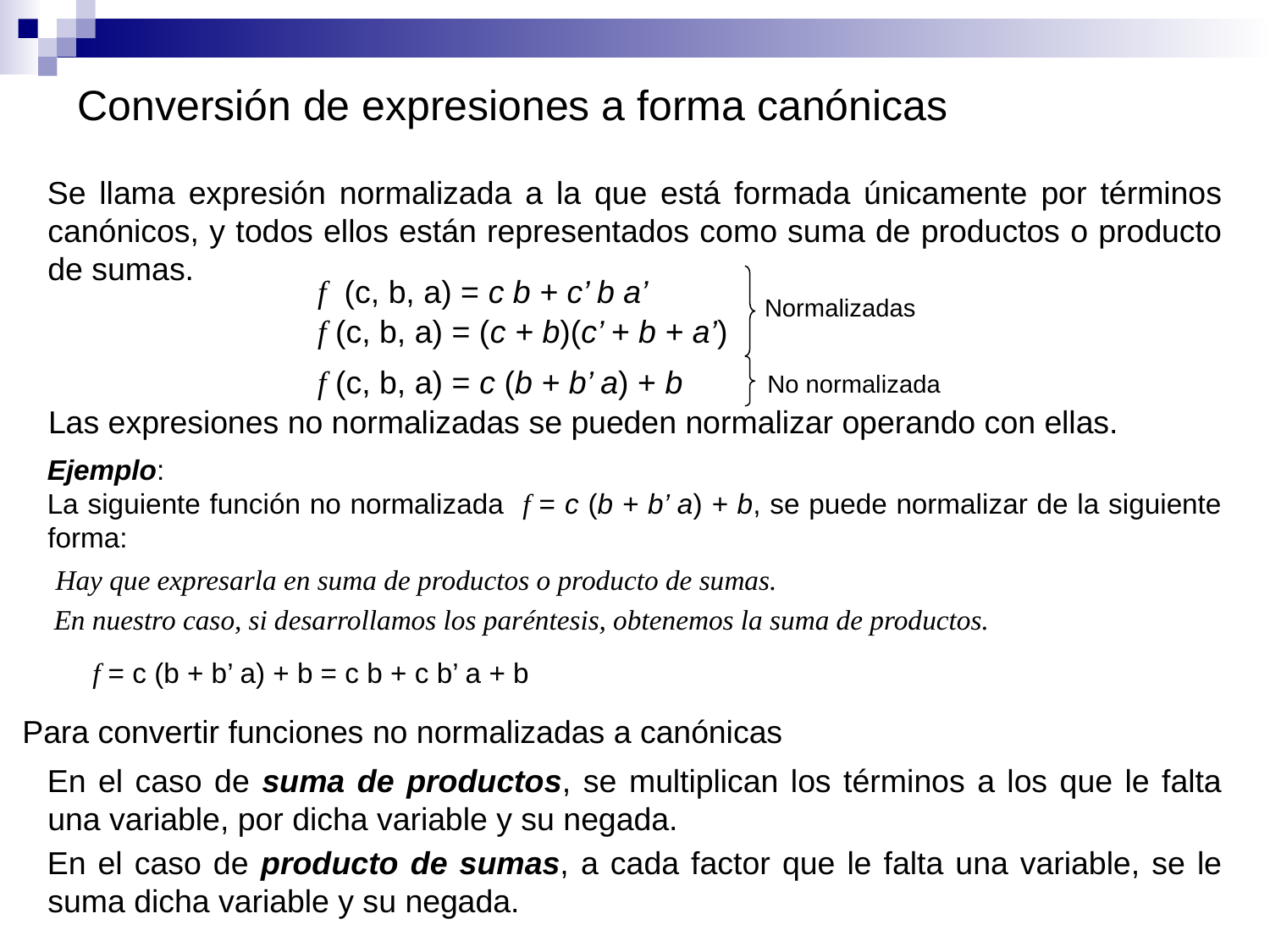

# Conversión de expresiones a forma canónicas
Se llama expresión normalizada a la que está formada únicamente por términos canónicos, y todos ellos están representados como suma de productos o producto de sumas.
f  (c, b, a) = c b + c’ b a’

Normalizadas
f (c, b, a) = (c + b)(c’ + b + a’)
f (c, b, a) = c (b + b’ a) + b

No normalizada
Las expresiones no normalizadas se pueden normalizar operando con ellas.
Ejemplo:
La siguiente función no normalizada  f = c (b + b’ a) + b, se puede normalizar de la siguiente forma:
Hay que expresarla en suma de productos o producto de sumas.
En nuestro caso, si desarrollamos los paréntesis, obtenemos la suma de productos.
f = c (b + b’ a) + b = c b + c b’ a + b
Para convertir funciones no normalizadas a canónicas
En el caso de suma de productos, se multiplican los términos a los que le falta una variable, por dicha variable y su negada.
En el caso de producto de sumas, a cada factor que le falta una variable, se le suma dicha variable y su negada.